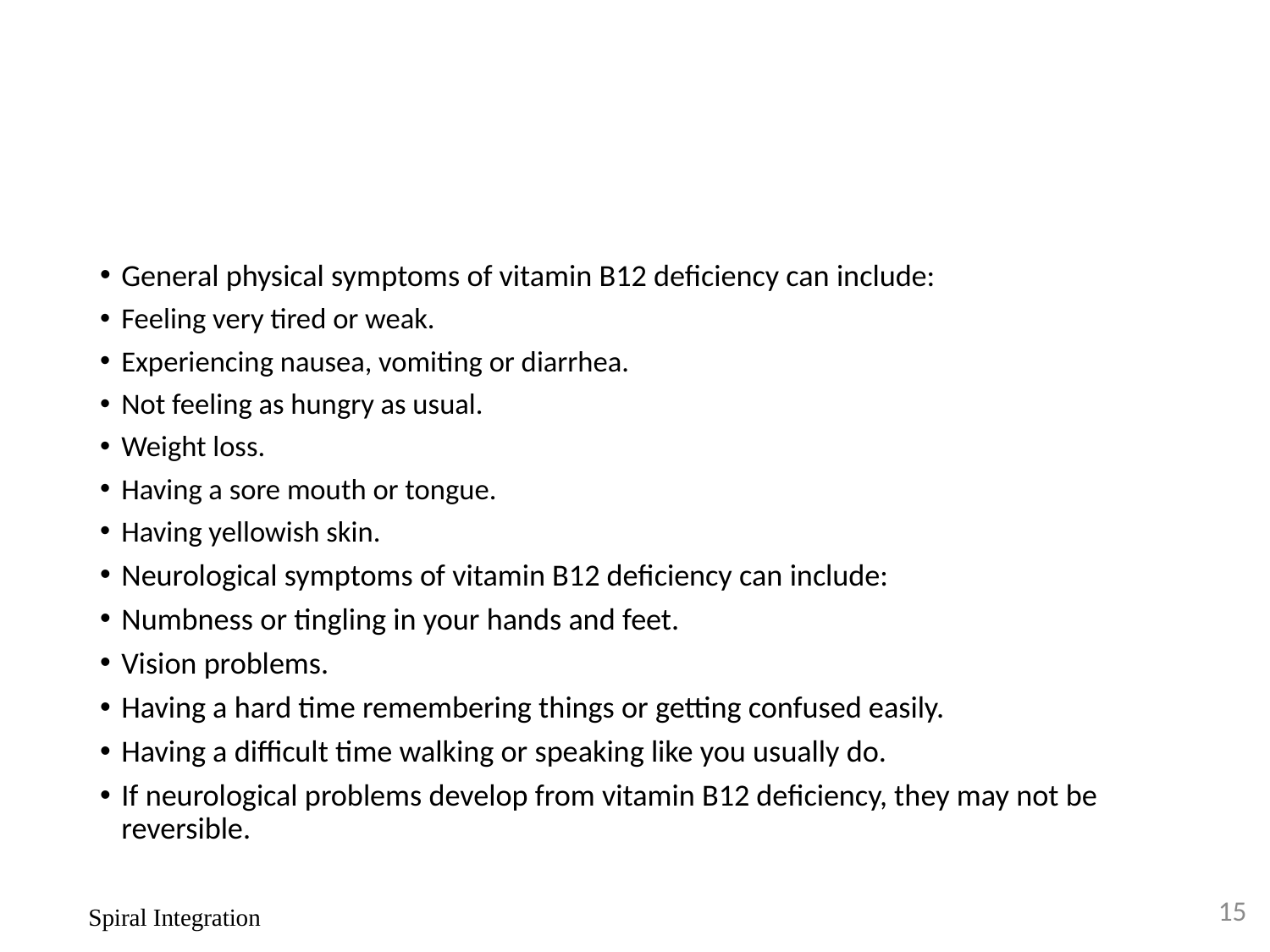

#
General physical symptoms of vitamin B12 deficiency can include:
Feeling very tired or weak.
Experiencing nausea, vomiting or diarrhea.
Not feeling as hungry as usual.
Weight loss.
Having a sore mouth or tongue.
Having yellowish skin.
Neurological symptoms of vitamin B12 deficiency can include:
Numbness or tingling in your hands and feet.
Vision problems.
Having a hard time remembering things or getting confused easily.
Having a difficult time walking or speaking like you usually do.
If neurological problems develop from vitamin B12 deficiency, they may not be reversible.
15
Spiral Integration